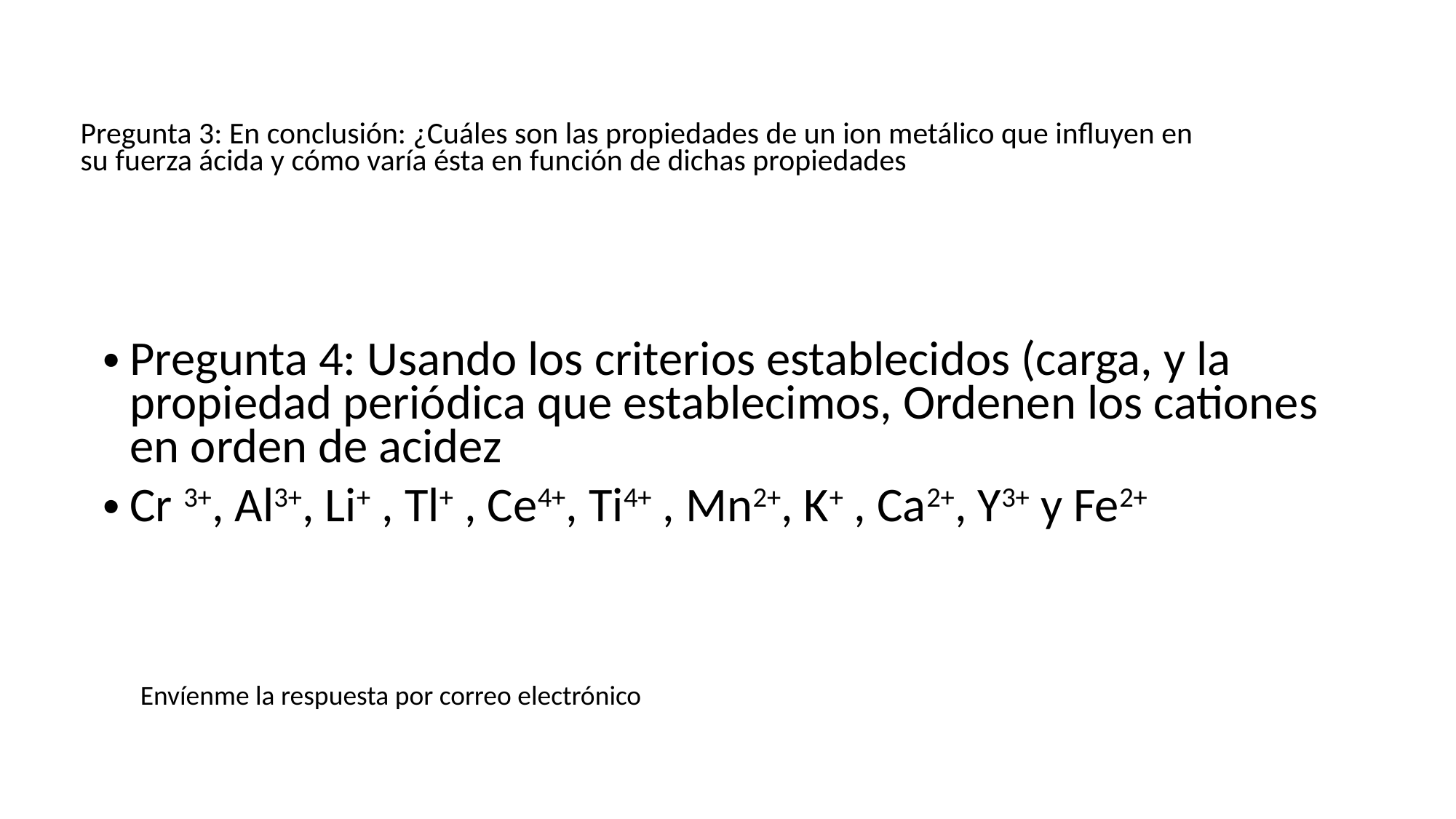

Pregunta 3: En conclusión: ¿Cuáles son las propiedades de un ion metálico que influyen en su fuerza ácida y cómo varía ésta en función de dichas propiedades
Pregunta 4: Usando los criterios establecidos (carga, y la propiedad periódica que establecimos, Ordenen los cationes en orden de acidez
Cr 3+, Al3+, Li+ , Tl+ , Ce4+, Ti4+ , Mn2+, K+ , Ca2+, Y3+ y Fe2+
Envíenme la respuesta por correo electrónico